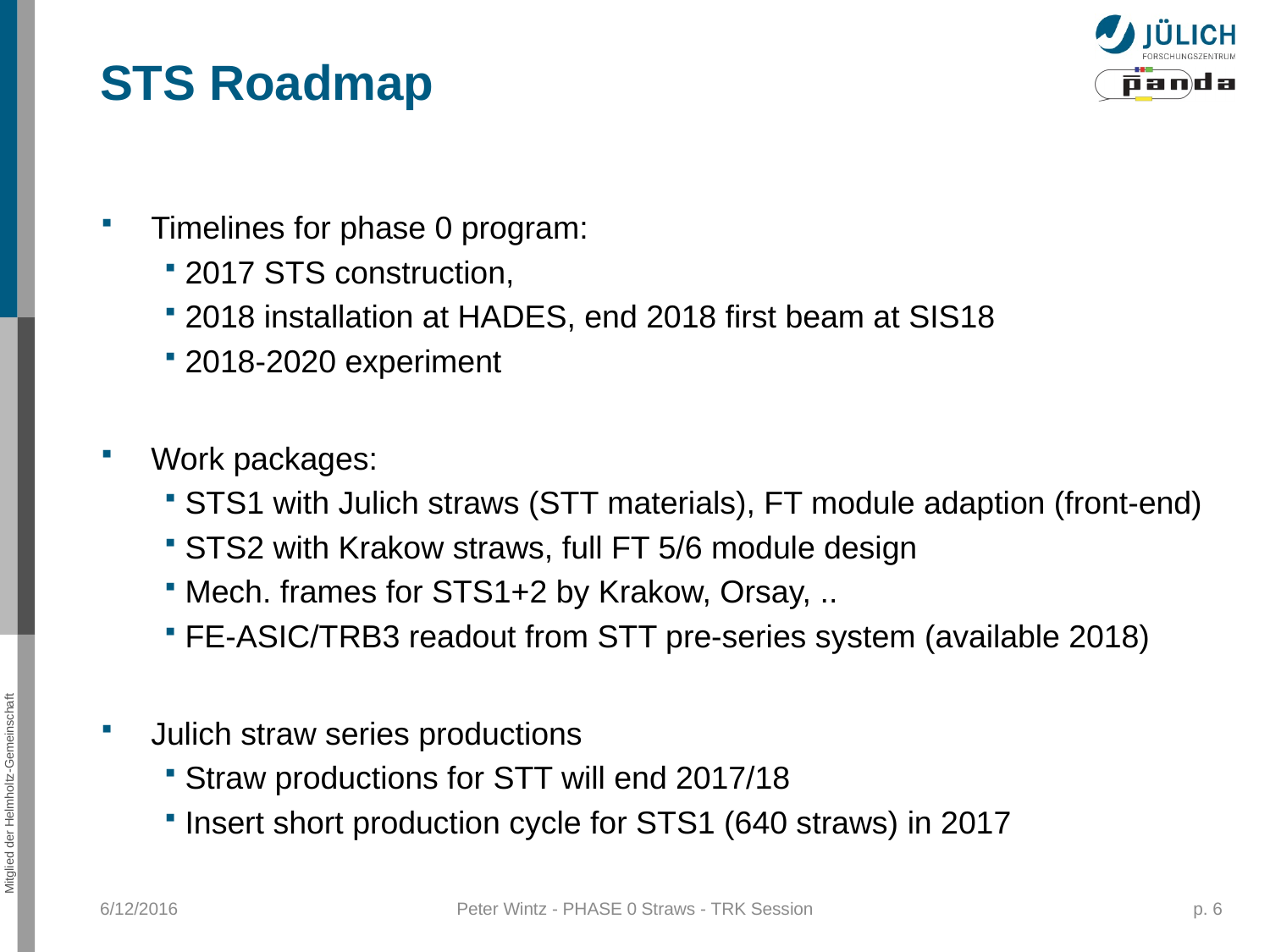

STS Roadmap
Timelines for phase 0 program:
 2017 STS construction,
 2018 installation at HADES, end 2018 first beam at SIS18
 2018-2020 experiment

Work packages:
 STS1 with Julich straws (STT materials), FT module adaption (front-end)
 STS2 with Krakow straws, full FT 5/6 module design
 Mech. frames for STS1+2 by Krakow, Orsay, ..
 FE-ASIC/TRB3 readout from STT pre-series system (available 2018)

Julich straw series productions
 Straw productions for STT will end 2017/18
 Insert short production cycle for STS1 (640 straws) in 2017

6/12/2016
Peter Wintz - PHASE 0 Straws - TRK Session
p. 6